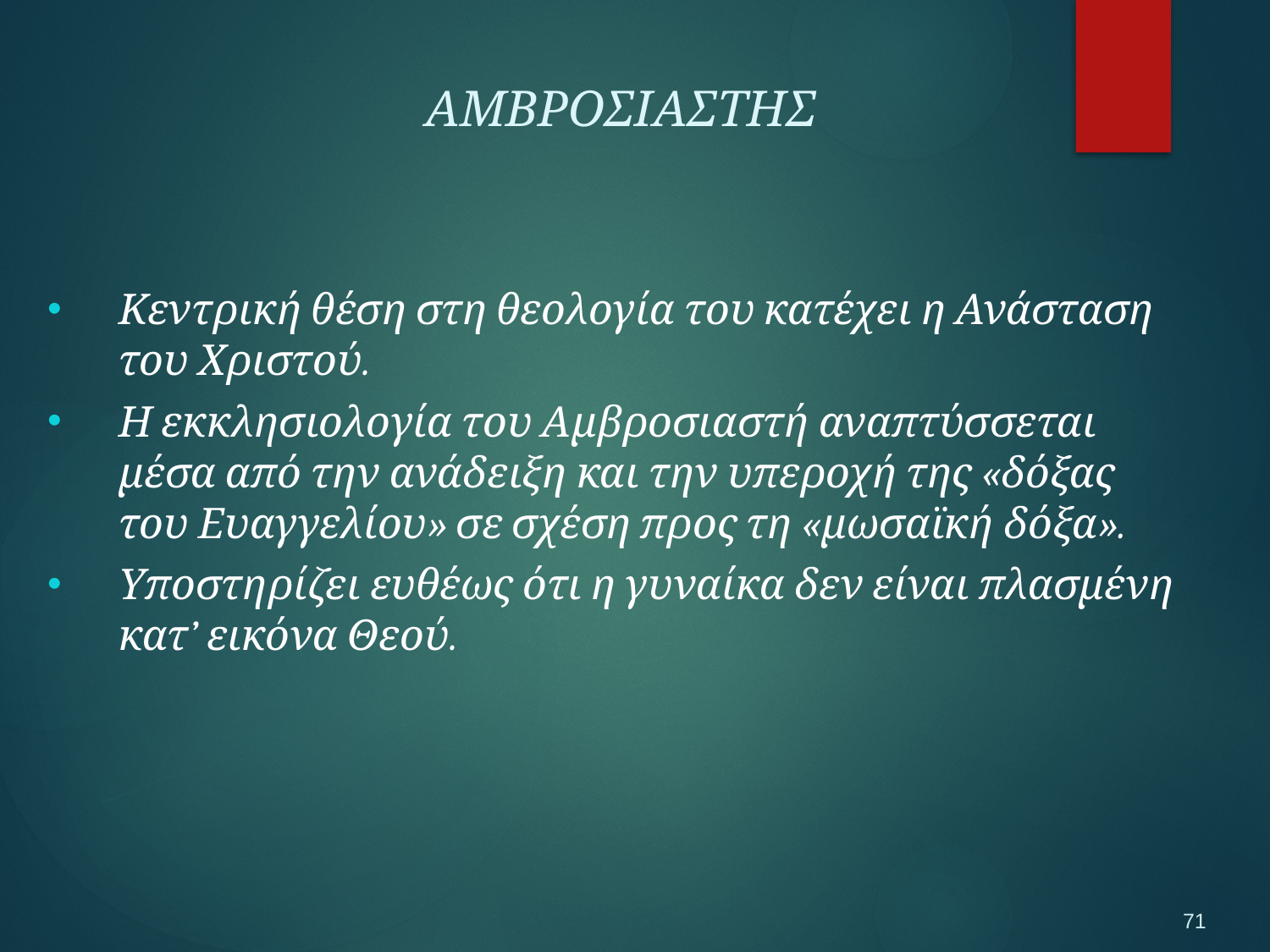

ΑΜΒΡΟΣΙΑΣΤΗΣ
Κεντρική θέση στη θεολογία του κατέχει η Ανάσταση του Χριστού.
Η εκκλησιολογία του Αμβροσιαστή αναπτύσσεται μέσα από την ανάδειξη και την υπεροχή της «δόξας του Ευαγγελίου» σε σχέση προς τη «μωσαϊκή δόξα».
Υποστηρίζει ευθέως ότι η γυναίκα δεν είναι πλασμένη κατ’ εικόνα Θεού.

71